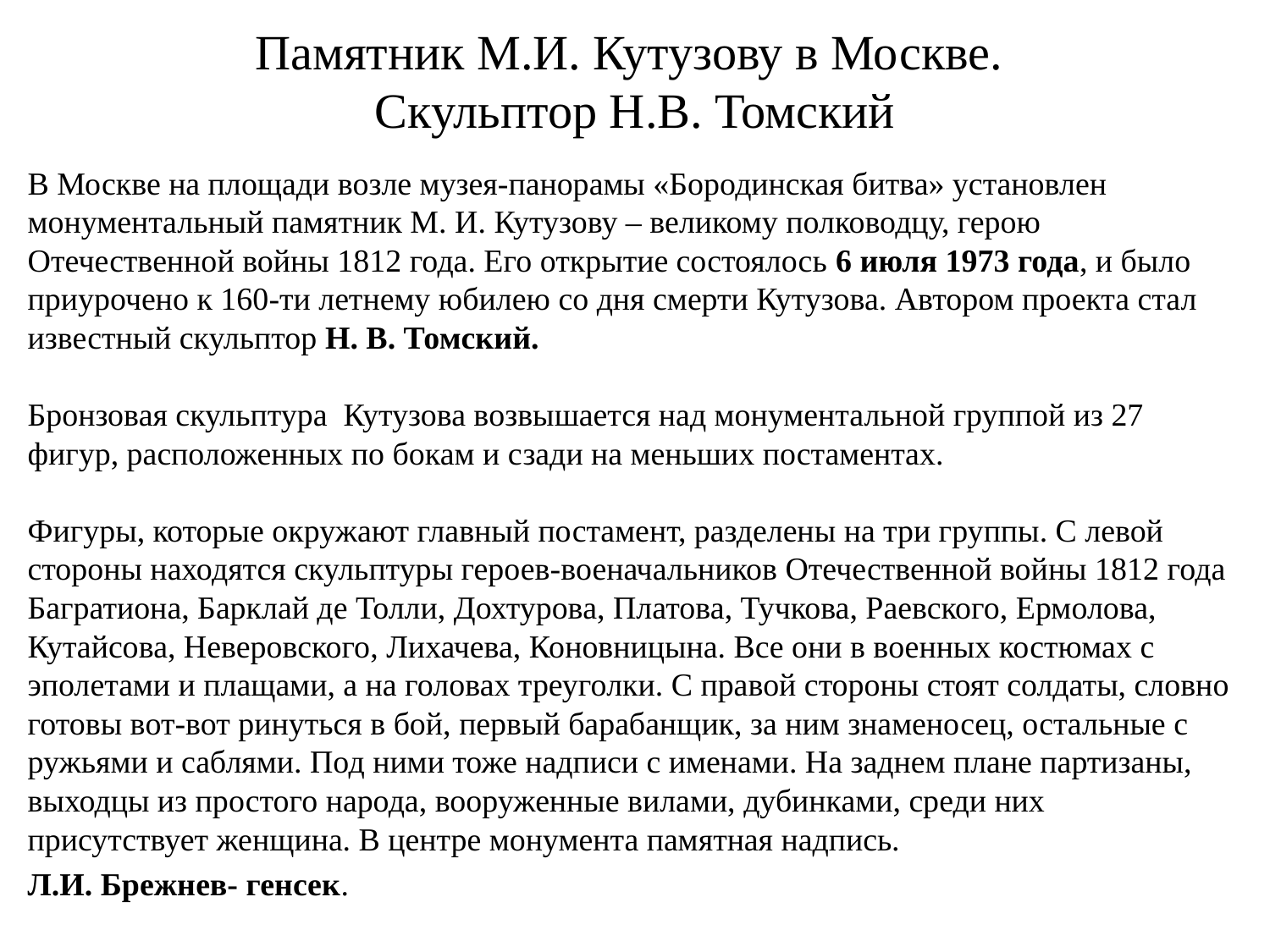

# Памятник М.И. Кутузову в Москве. Скульптор Н.В. Томский
В Москве на площади возле музея-панорамы «Бородинская битва» установлен монументальный памятник М. И. Кутузову – великому полководцу, герою Отечественной войны 1812 года. Его открытие состоялось 6 июля 1973 года, и было приурочено к 160-ти летнему юбилею со дня смерти Кутузова. Автором проекта стал известный скульптор Н. В. Томский.
Бронзовая скульптура  Кутузова возвышается над монументальной группой из 27 фигур, расположенных по бокам и сзади на меньших постаментах.
Фигуры, которые окружают главный постамент, разделены на три группы. С левой стороны находятся скульптуры героев-военачальников Отечественной войны 1812 года Багратиона, Барклай де Толли, Дохтурова, Платова, Тучкова, Раевского, Ермолова, Кутайсова, Неверовского, Лихачева, Коновницына. Все они в военных костюмах с эполетами и плащами, а на головах треуголки. С правой стороны стоят солдаты, словно готовы вот-вот ринуться в бой, первый барабанщик, за ним знаменосец, остальные с ружьями и саблями. Под ними тоже надписи с именами. На заднем плане партизаны, выходцы из простого народа, вооруженные вилами, дубинками, среди них присутствует женщина. В центре монумента памятная надпись.
Л.И. Брежнев- генсек.